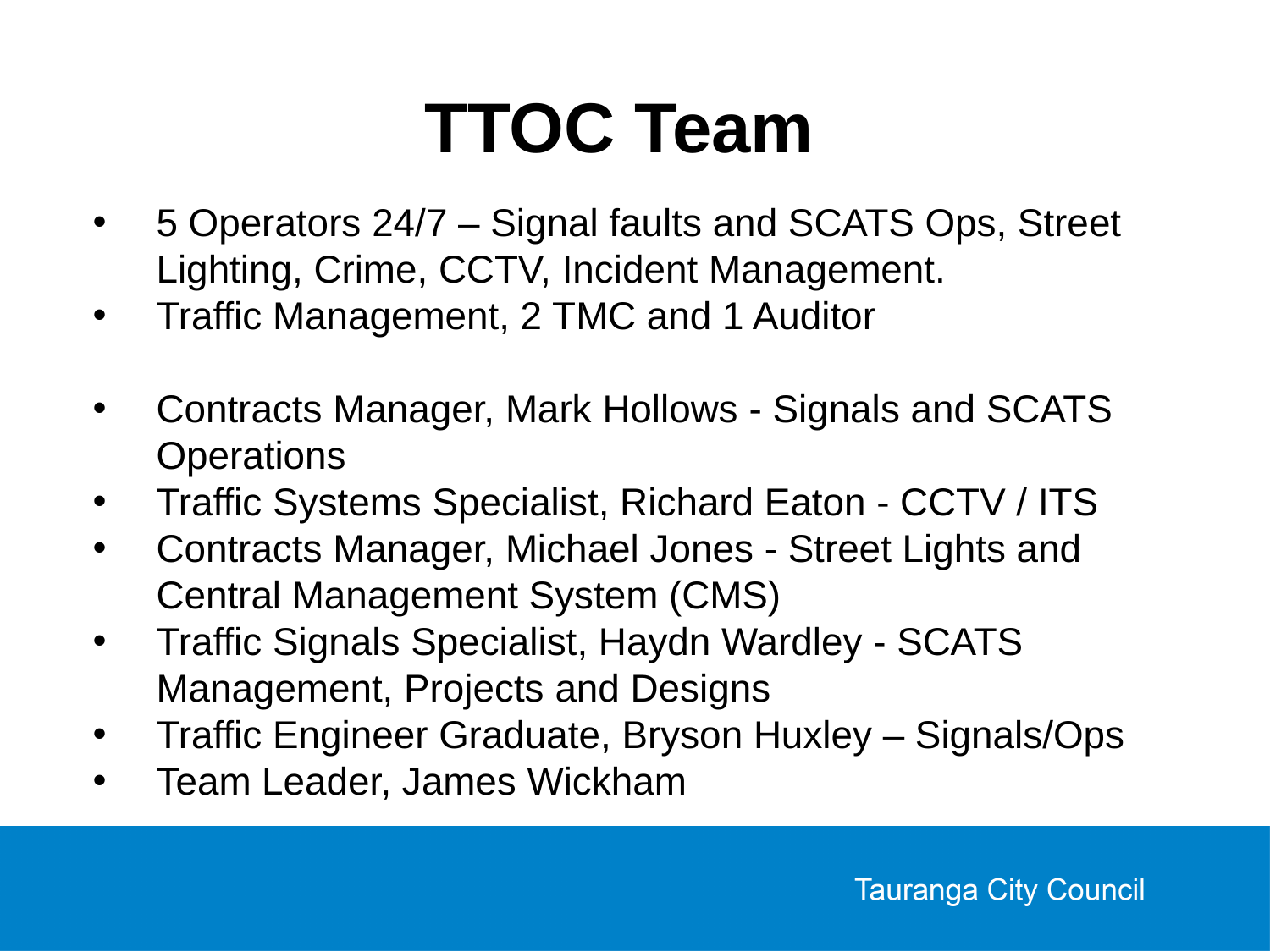

TTOC Team
5 Operators 24/7 – Signal faults and SCATS Ops, Street Lighting, Crime, CCTV, Incident Management.
Traffic Management, 2 TMC and 1 Auditor

Contracts Manager, Mark Hollows - Signals and SCATS Operations
Traffic Systems Specialist, Richard Eaton - CCTV / ITS
Contracts Manager, Michael Jones - Street Lights and Central Management System (CMS)
Traffic Signals Specialist, Haydn Wardley - SCATS Management, Projects and Designs
Traffic Engineer Graduate, Bryson Huxley – Signals/Ops
Team Leader, James Wickham